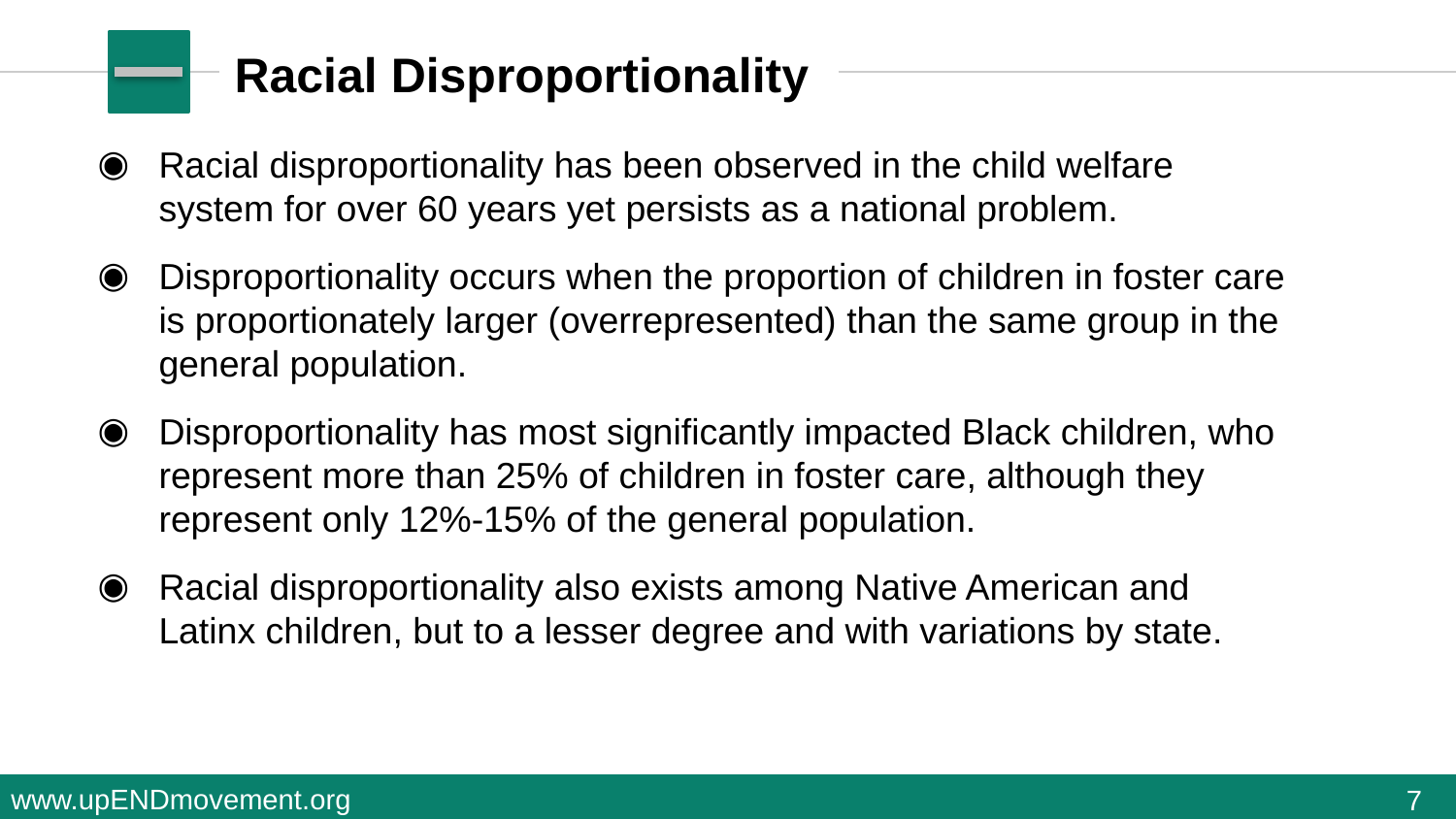

# Racial Disproportionality
Racial disproportionality has been observed in the child welfare system for over 60 years yet persists as a national problem.
Disproportionality occurs when the proportion of children in foster care is proportionately larger (overrepresented) than the same group in the general population.
Disproportionality has most significantly impacted Black children, who represent more than 25% of children in foster care, although they represent only 12%-15% of the general population.
Racial disproportionality also exists among Native American and Latinx children, but to a lesser degree and with variations by state.
7